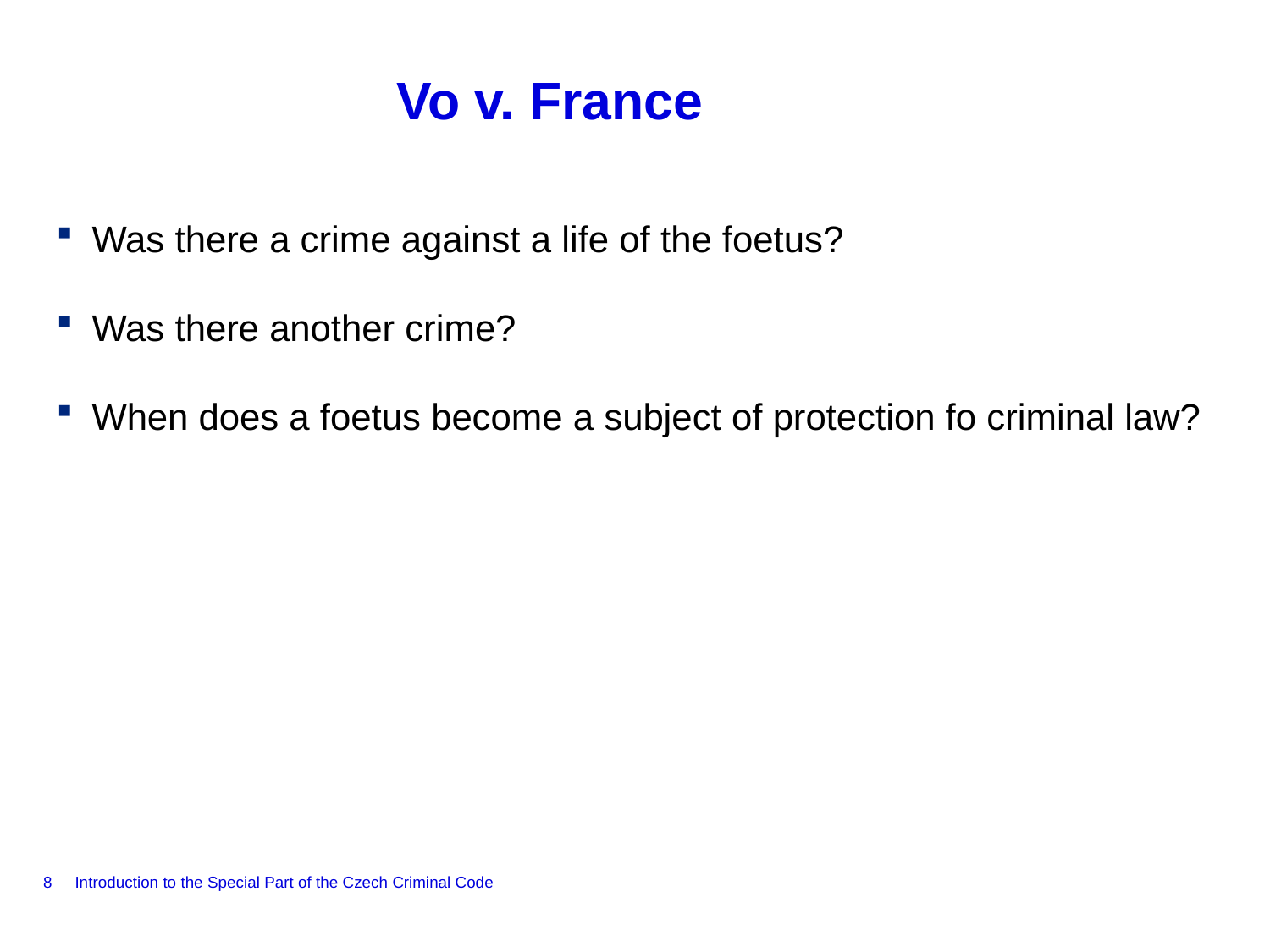

# Vo v. France
Was there a crime against a life of the foetus?

Was there another crime?

When does a foetus become a subject of protection fo criminal law?
8
Introduction to the Special Part of the Czech Criminal Code